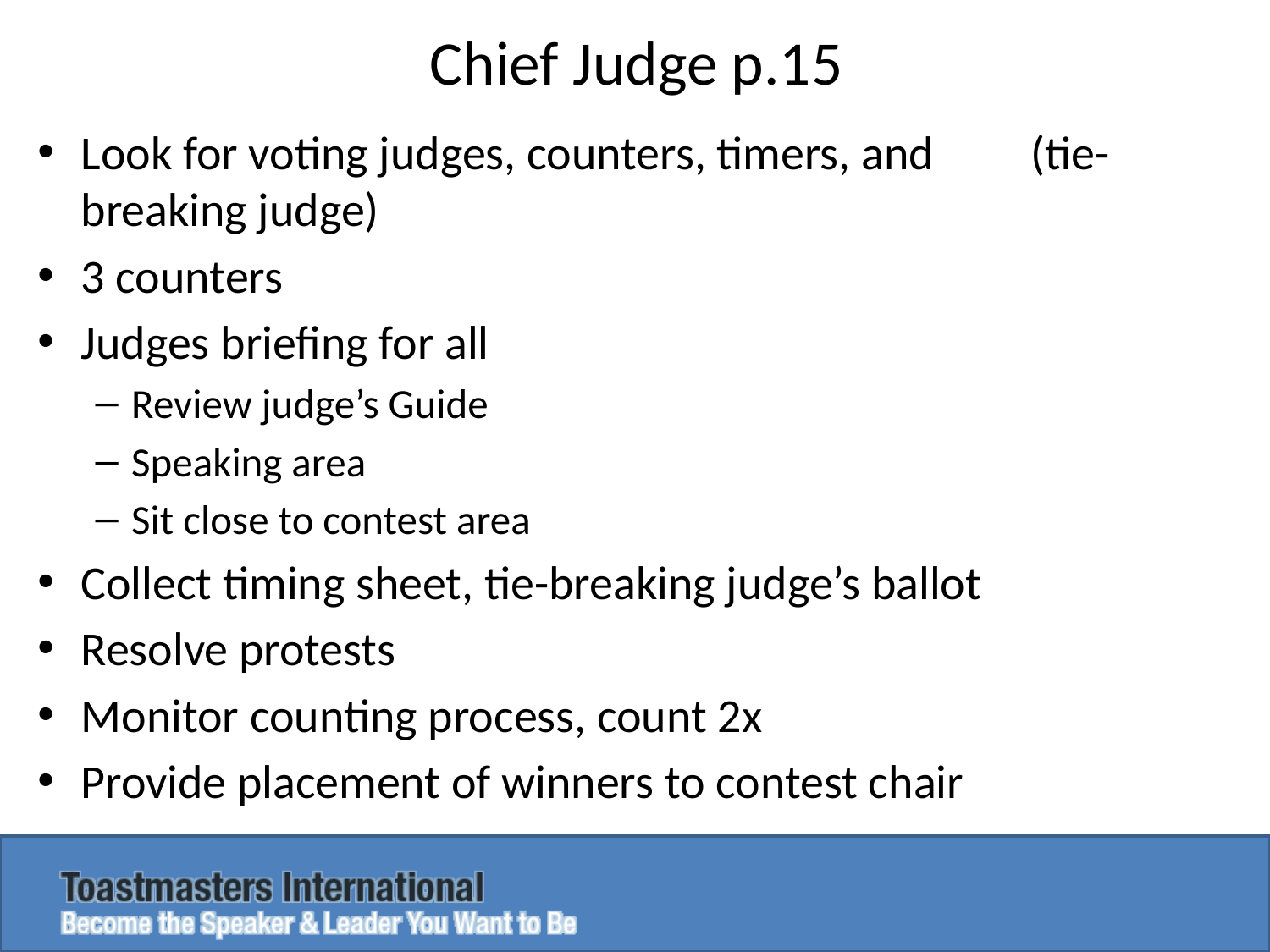

# Chief Judge p.15
Look for voting judges, counters, timers, and         (tie-breaking judge)
3 counters
Judges briefing for all
Review judge’s Guide
Speaking area
Sit close to contest area
Collect timing sheet, tie-breaking judge’s ballot
Resolve protests
Monitor counting process, count 2x
Provide placement of winners to contest chair